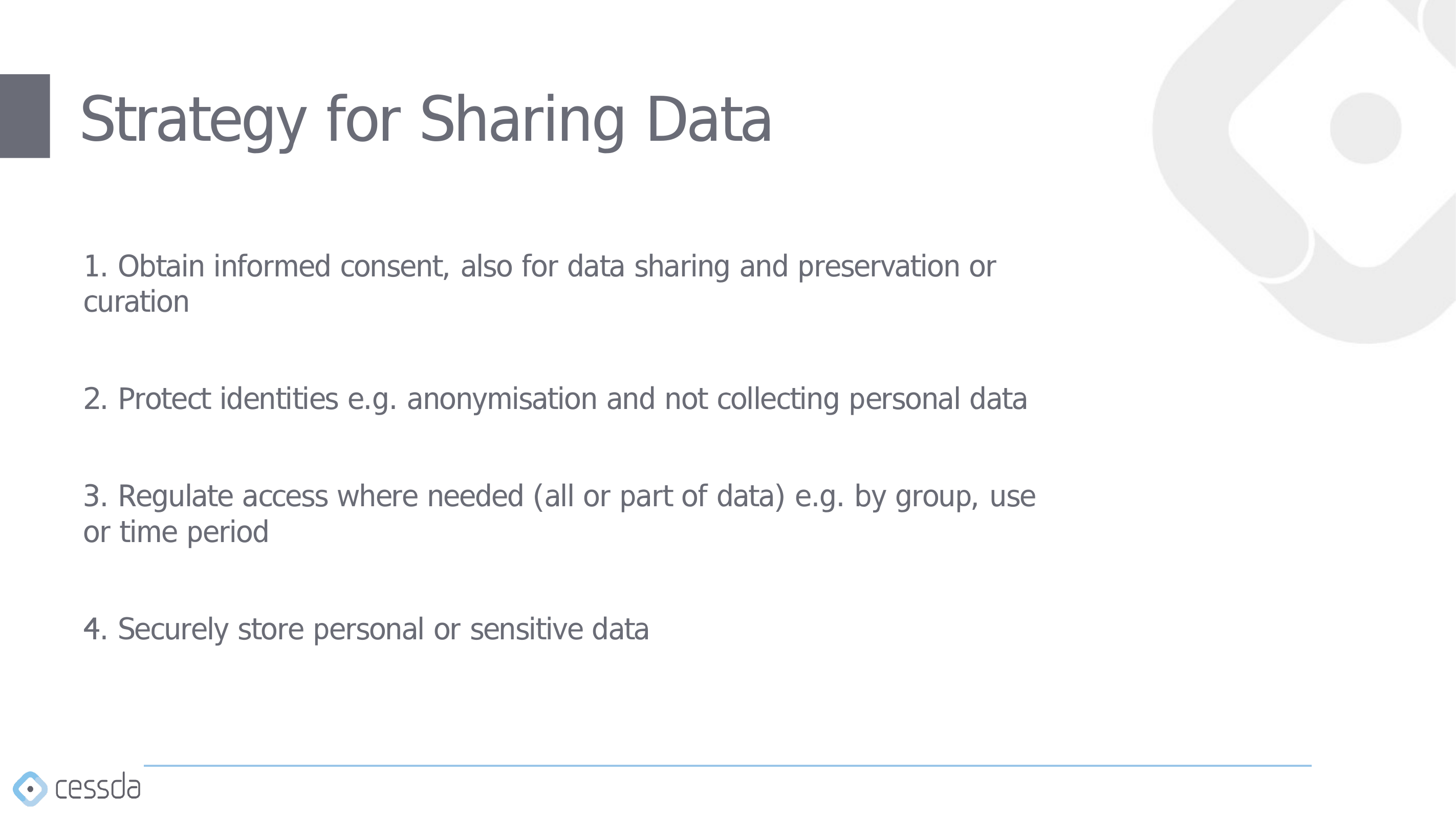

# Strategy for Sharing Data

1. Obtain informed consent, also for data sharing and preservation or curation

2. Protect identities e.g. anonymisation and not collecting personal data

3. Regulate access where needed (all or part of data) e.g. by group, use or time period

4. Securely store personal or sensitive data